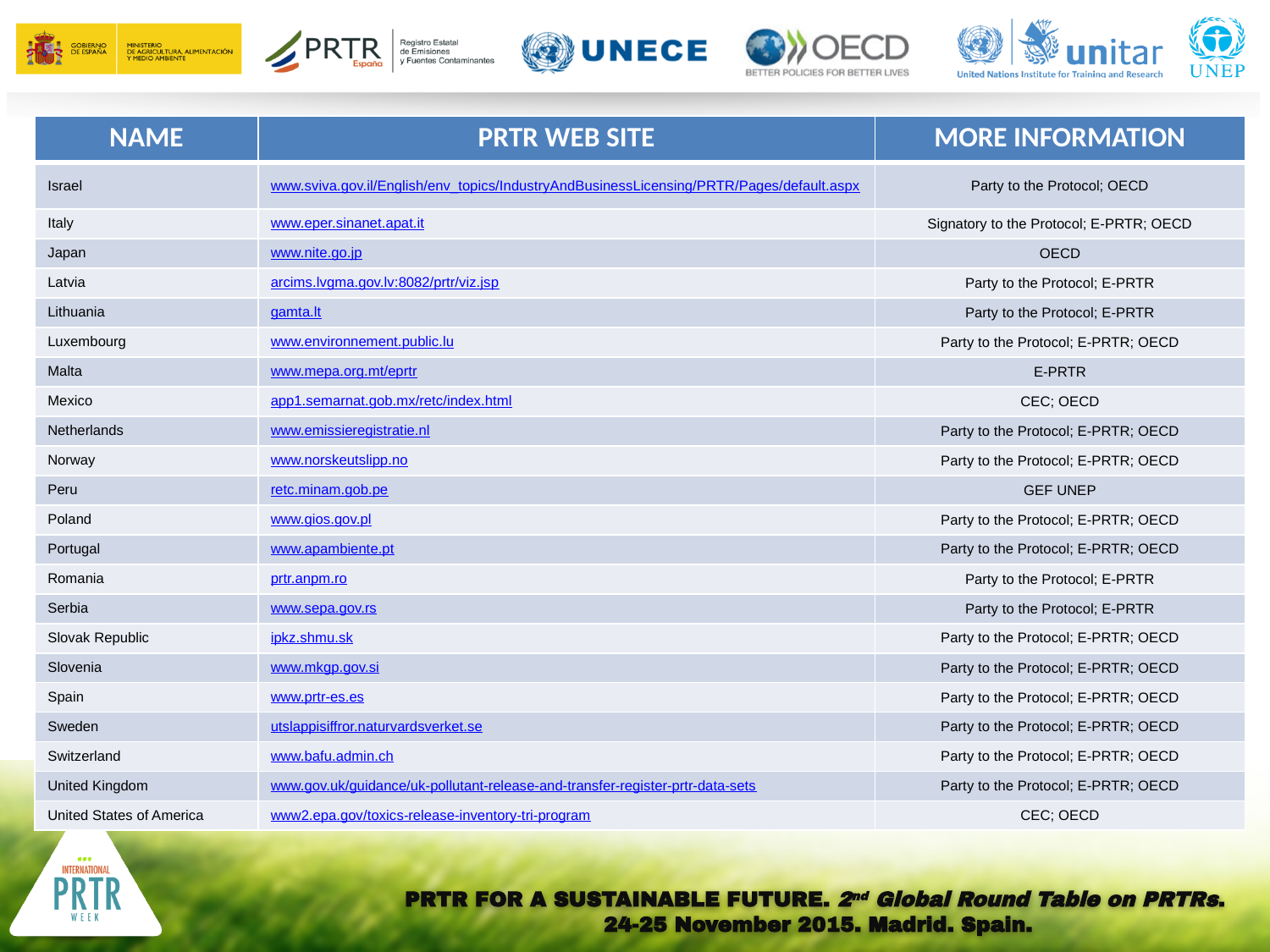

| NAME | PRTR WEB SITE | MORE INFORMATION |
| --- | --- | --- |
| Israel | www.sviva.gov.il/English/env\_topics/IndustryAndBusinessLicensing/PRTR/Pages/default.aspx | Party to the Protocol; OECD |
| Italy | www.eper.sinanet.apat.it | Signatory to the Protocol; E-PRTR; OECD |
| Japan | www.nite.go.jp | OECD |
| Latvia | arcims.lvgma.gov.lv:8082/prtr/viz.jsp | Party to the Protocol; E-PRTR |
| Lithuania | gamta.lt | Party to the Protocol; E-PRTR |
| Luxembourg | www.environnement.public.lu | Party to the Protocol; E-PRTR; OECD |
| Malta | www.mepa.org.mt/eprtr | E-PRTR |
| Mexico | app1.semarnat.gob.mx/retc/index.html | CEC; OECD |
| Netherlands | www.emissieregistratie.nl | Party to the Protocol; E-PRTR; OECD |
| Norway | www.norskeutslipp.no | Party to the Protocol; E-PRTR; OECD |
| Peru | retc.minam.gob.pe | GEF UNEP |
| Poland | www.gios.gov.pl | Party to the Protocol; E-PRTR; OECD |
| Portugal | www.apambiente.pt | Party to the Protocol; E-PRTR; OECD |
| Romania | prtr.anpm.ro | Party to the Protocol; E-PRTR |
| Serbia | www.sepa.gov.rs | Party to the Protocol; E-PRTR |
| Slovak Republic | ipkz.shmu.sk | Party to the Protocol; E-PRTR; OECD |
| Slovenia | www.mkgp.gov.si | Party to the Protocol; E-PRTR; OECD |
| Spain | www.prtr-es.es | Party to the Protocol; E-PRTR; OECD |
| Sweden | utslappisiffror.naturvardsverket.se | Party to the Protocol; E-PRTR; OECD |
| Switzerland | www.bafu.admin.ch | Party to the Protocol; E-PRTR; OECD |
| United Kingdom | www.gov.uk/guidance/uk-pollutant-release-and-transfer-register-prtr-data-sets | Party to the Protocol; E-PRTR; OECD |
| United States of America | www2.epa.gov/toxics-release-inventory-tri-program | CEC; OECD |